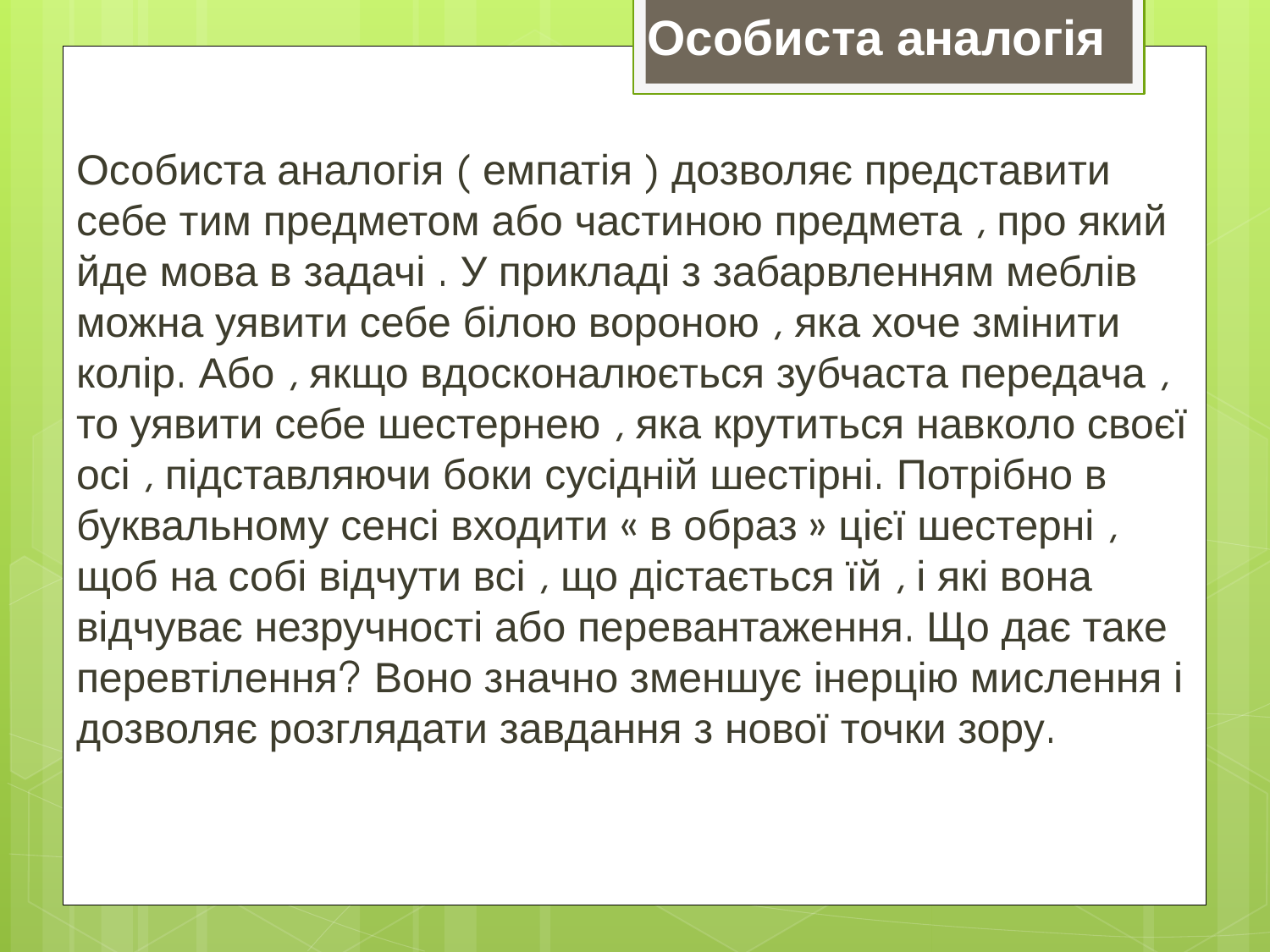

Особиста аналогія
Особиста аналогія ( емпатія ) дозволяє представити себе тим предметом або частиною предмета , про який йде мова в задачі . У прикладі з забарвленням меблів можна уявити себе білою вороною , яка хоче змінити колір. Або , якщо вдосконалюється зубчаста передача , то уявити себе шестернею , яка крутиться навколо своєї осі , підставляючи боки сусідній шестірні. Потрібно в буквальному сенсі входити « в образ » цієї шестерні , щоб на собі відчути всі , що дістається їй , і які вона відчуває незручності або перевантаження. Що дає таке перевтілення? Воно значно зменшує інерцію мислення і дозволяє розглядати завдання з нової точки зору.